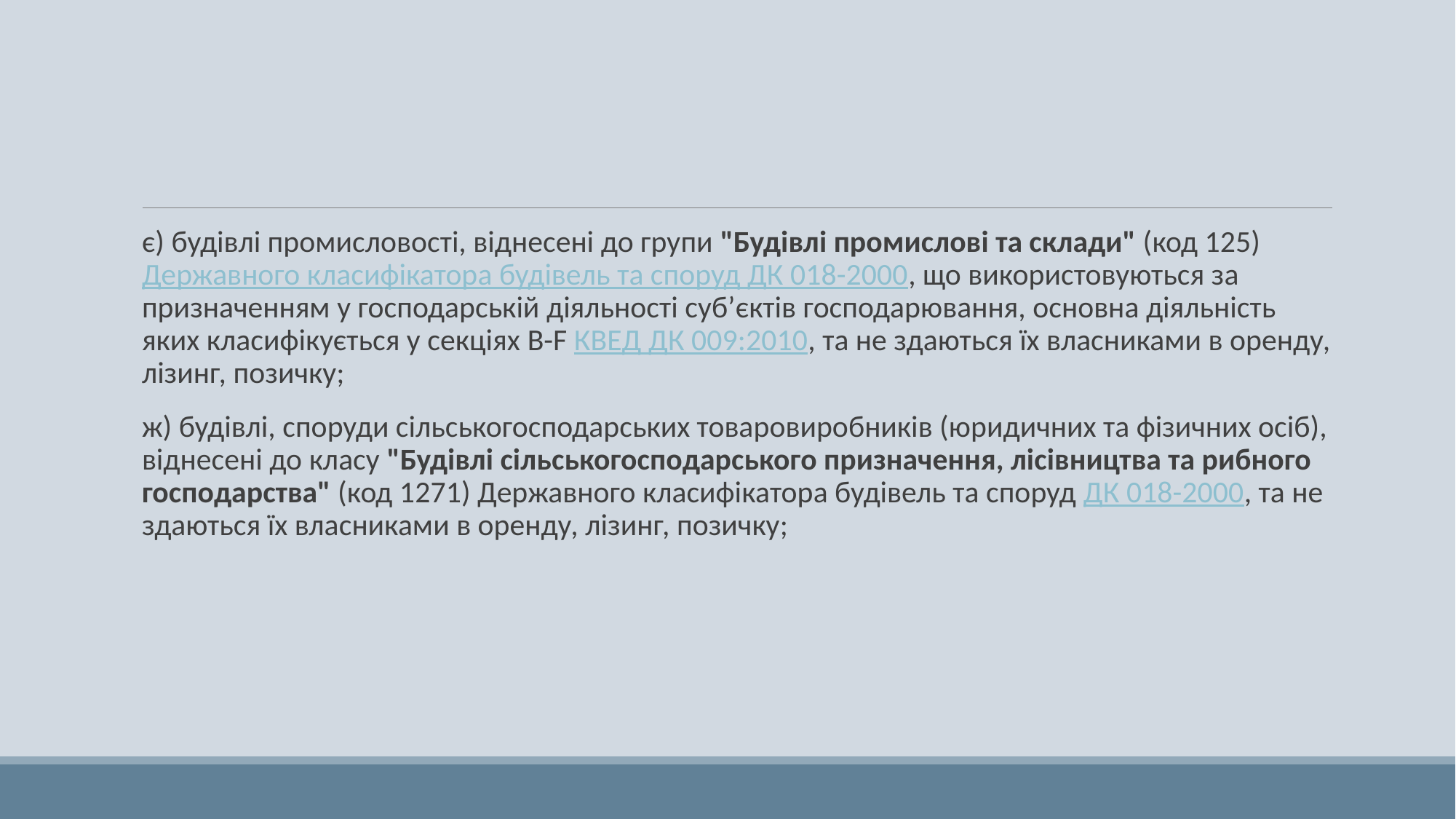

#
є) будівлі промисловості, віднесені до групи "Будівлі промислові та склади" (код 125) Державного класифікатора будівель та споруд ДК 018-2000, що використовуються за призначенням у господарській діяльності суб’єктів господарювання, основна діяльність яких класифікується у секціях B-F КВЕД ДК 009:2010, та не здаються їх власниками в оренду, лізинг, позичку;
ж) будівлі, споруди сільськогосподарських товаровиробників (юридичних та фізичних осіб), віднесені до класу "Будівлі сільськогосподарського призначення, лісівництва та рибного господарства" (код 1271) Державного класифікатора будівель та споруд ДК 018-2000, та не здаються їх власниками в оренду, лізинг, позичку;